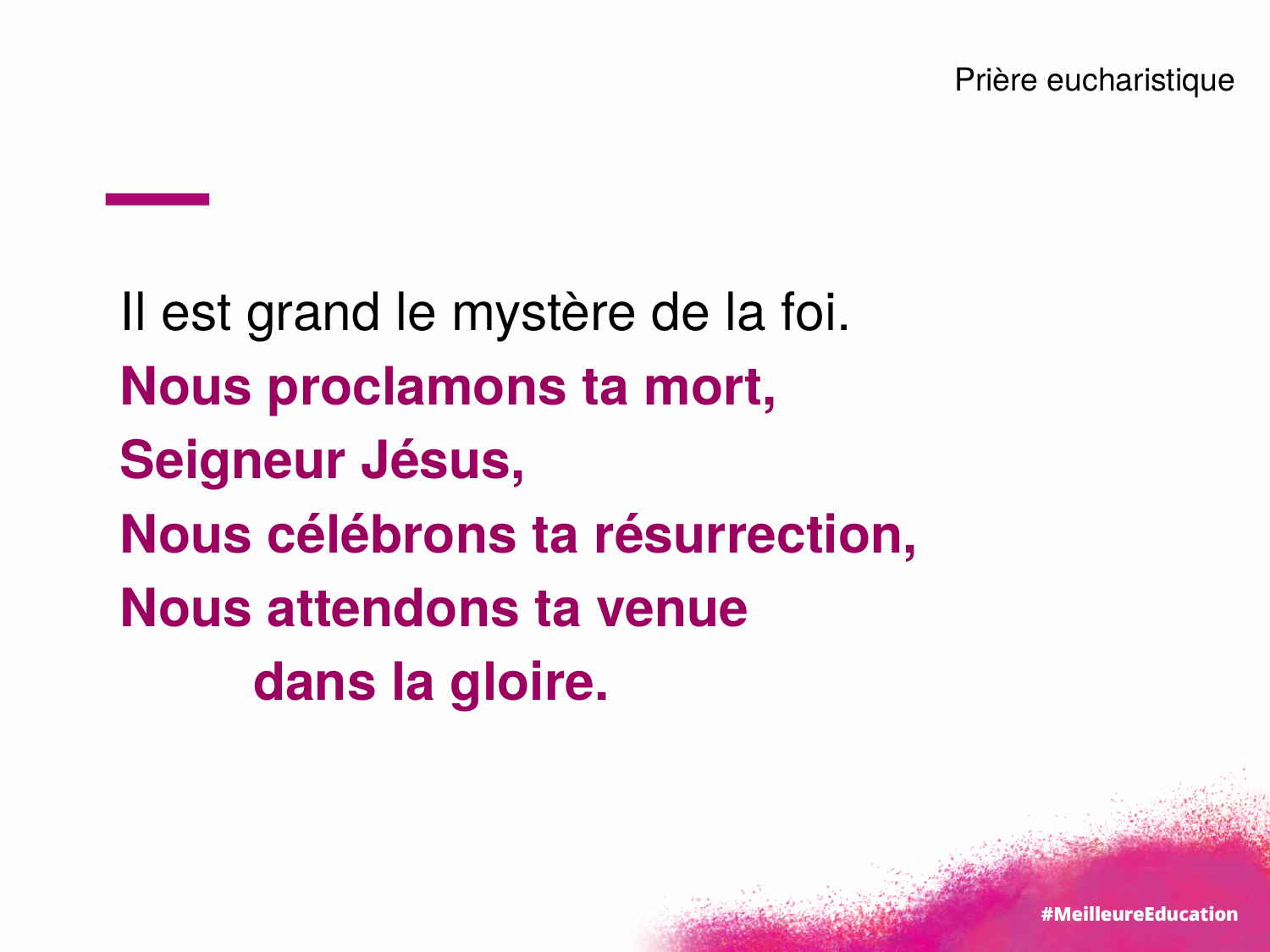

Prière eucharistique
#
Il est grand le mystère de la foi.
Nous proclamons ta mort,
Seigneur Jésus,
Nous célébrons ta résurrection,
Nous attendons ta venue
         dans la gloire.